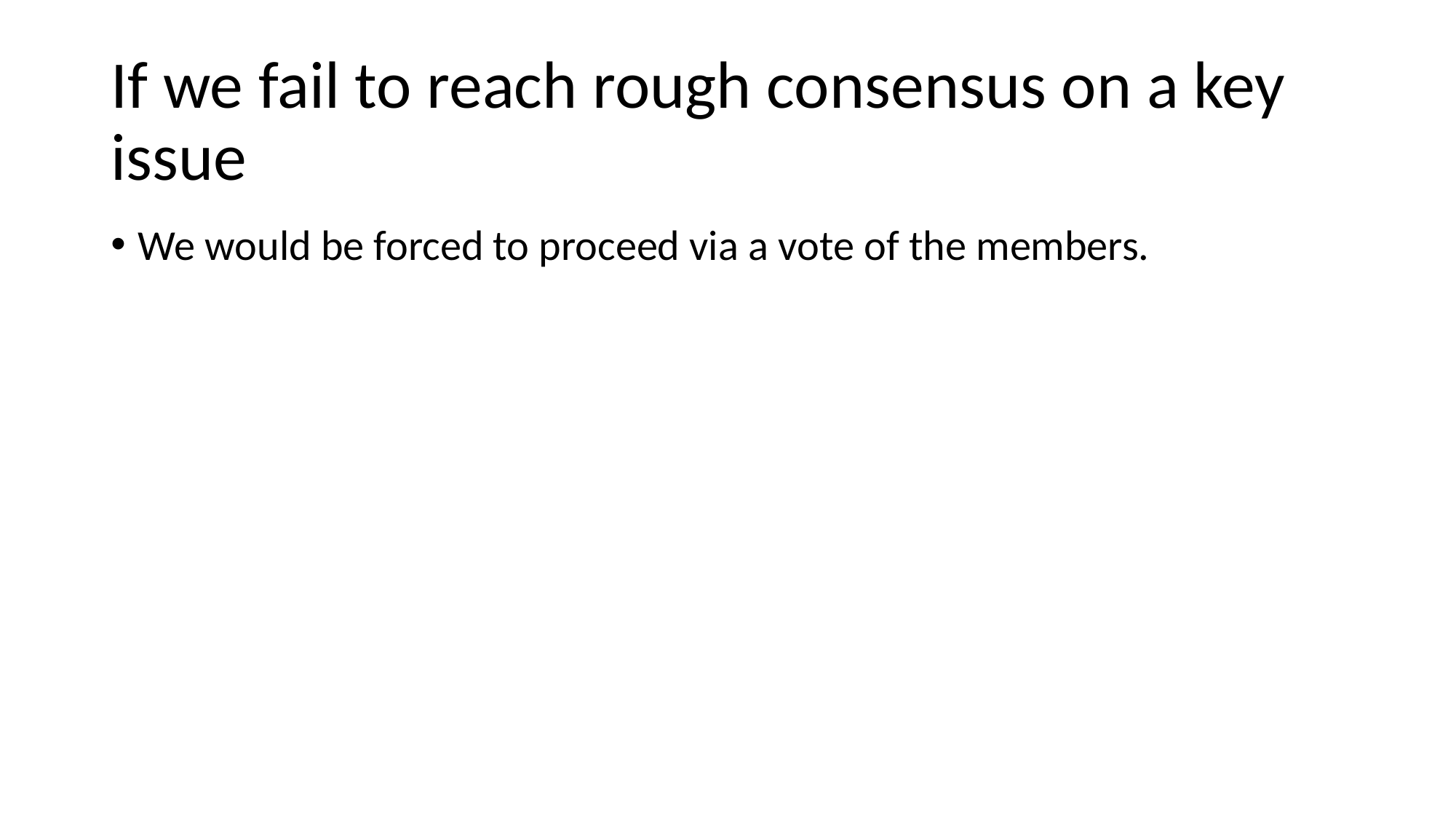

# If we fail to reach rough consensus on a key issue
We would be forced to proceed via a vote of the members.